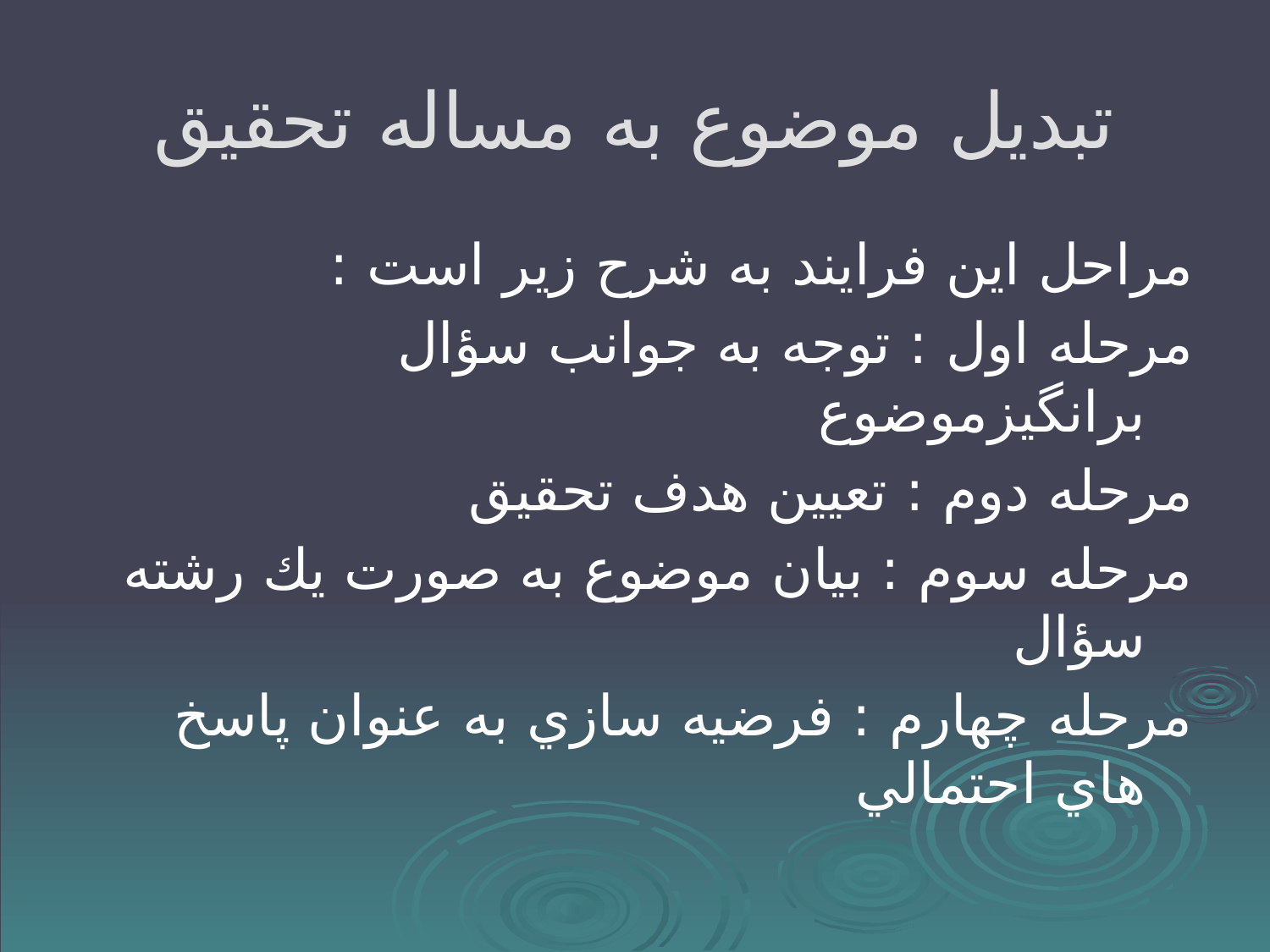

# تبديل موضوع به مساله تحقيق
مراحل اين فرايند به شرح زير است :
مرحله اول : توجه به جوانب سؤال برانگيزموضوع
مرحله دوم : تعيين هدف تحقيق
مرحله سوم : بيان موضوع به صورت يك رشته سؤال
مرحله چهارم : فرضيه سازي به عنوان پاسخ هاي احتمالي